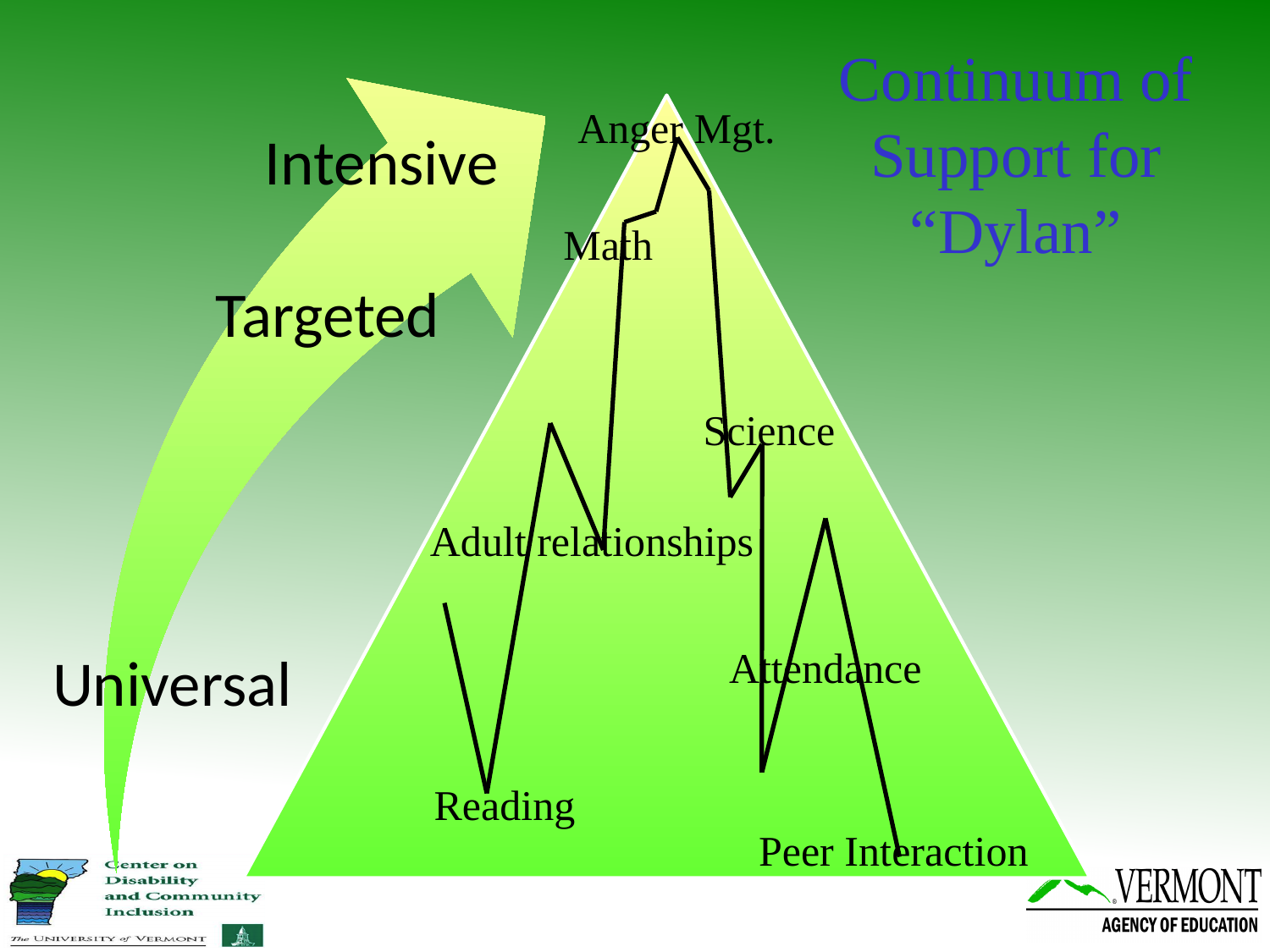

Continuum of Support for “Dylan”
Universal
Targeted
Intensive

Anger Mgt.
Math
Science
Adult relationships
Attendance
Reading
Peer Interaction